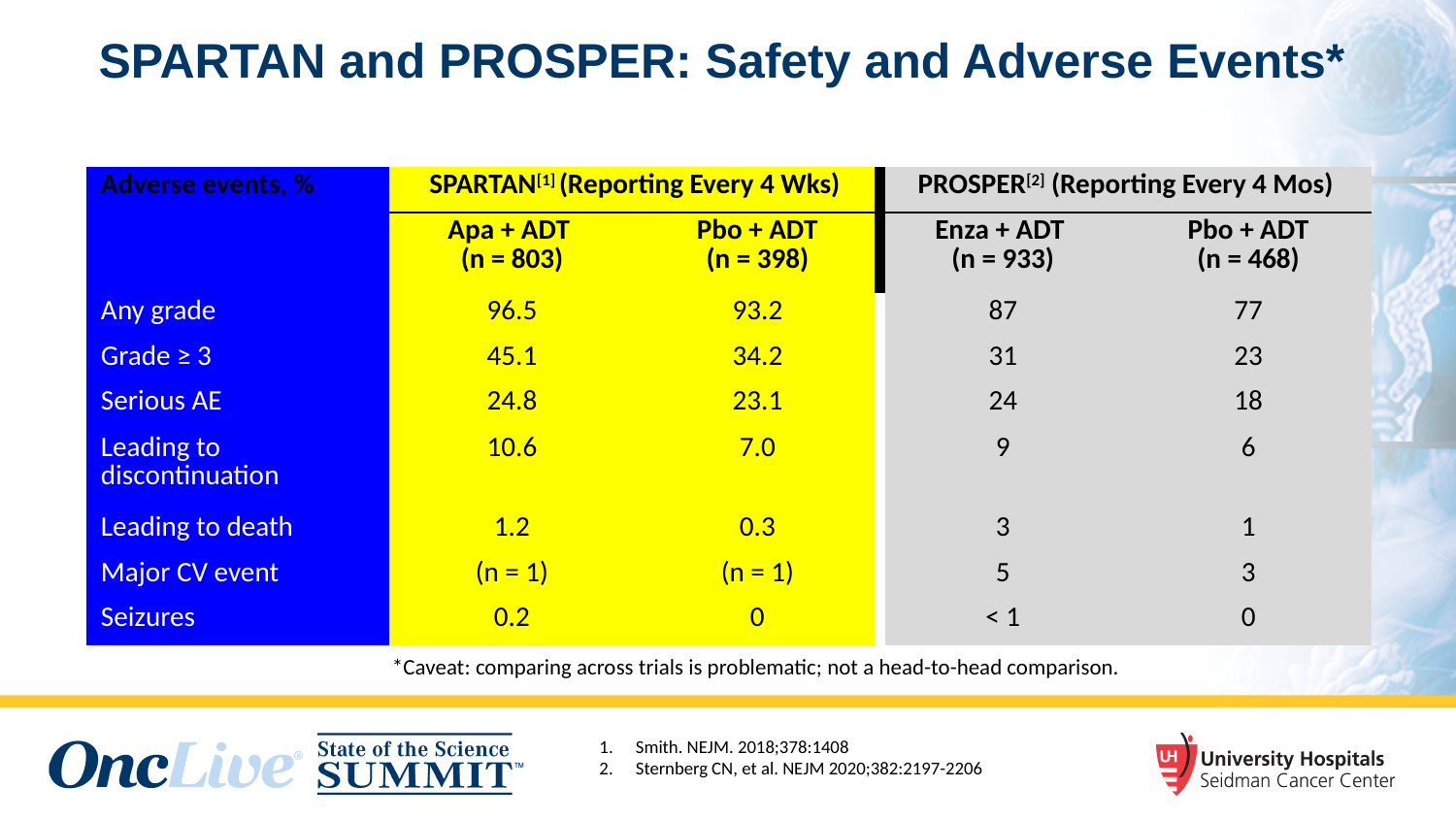

# SPARTAN and PROSPER: Safety and Adverse Events*
| Adverse events, % | SPARTAN[1] (Reporting Every 4 Wks) |  | PROSPER[2] (Reporting Every 4 Mos) |  |
| --- | --- | --- | --- | --- |
|  | Apa + ADT (n = 803) | Pbo + ADT (n = 398) | Enza + ADT (n = 933) | Pbo + ADT (n = 468) |
| Any grade | 96.5 | 93.2 | 87 | 77 |
| Grade ≥ 3 | 45.1 | 34.2 | 31 | 23 |
| Serious AE | 24.8 | 23.1 | 24 | 18 |
| Leading to discontinuation | 10.6 | 7.0 | 9 | 6 |
| Leading to death | 1.2 | 0.3 | 3 | 1 |
| Major CV event | (n = 1) | (n = 1) | 5 | 3 |
| Seizures | 0.2 | 0 | < 1 | 0 |
*Caveat: comparing across trials is problematic; not a head-to-head comparison.
Smith. NEJM. 2018;378:1408
Sternberg CN, et al. NEJM 2020;382:2197-2206